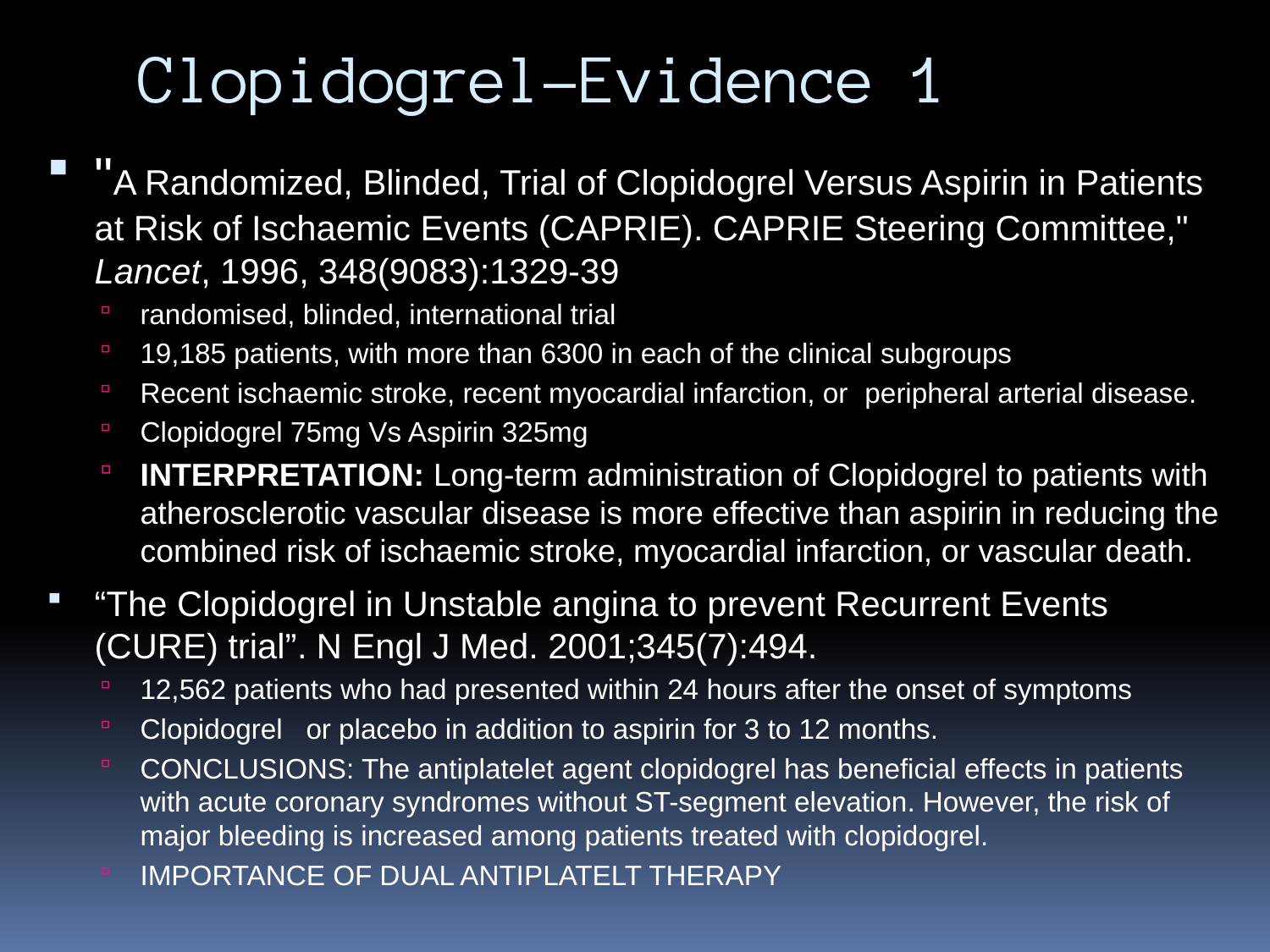

# Clopidogrel-Evidence 1
"A Randomized, Blinded, Trial of Clopidogrel Versus Aspirin in Patients at Risk of Ischaemic Events (CAPRIE). CAPRIE Steering Committee," Lancet, 1996, 348(9083):1329-39
randomised, blinded, international trial
19,185 patients, with more than 6300 in each of the clinical subgroups
Recent ischaemic stroke, recent myocardial infarction, or  peripheral arterial disease.
Clopidogrel 75mg Vs Aspirin 325mg
INTERPRETATION: Long-term administration of Clopidogrel to patients with atherosclerotic vascular disease is more effective than aspirin in reducing the combined risk of ischaemic stroke, myocardial infarction, or vascular death.
“The Clopidogrel in Unstable angina to prevent Recurrent Events (CURE) trial”. N Engl J Med. 2001;345(7):494.
12,562 patients who had presented within 24 hours after the onset of symptoms
Clopidogrel   or placebo in addition to aspirin for 3 to 12 months.
CONCLUSIONS: The antiplatelet agent clopidogrel has beneficial effects in patients with acute coronary syndromes without ST-segment elevation. However, the risk of major bleeding is increased among patients treated with clopidogrel.
IMPORTANCE OF DUAL ANTIPLATELT THERAPY